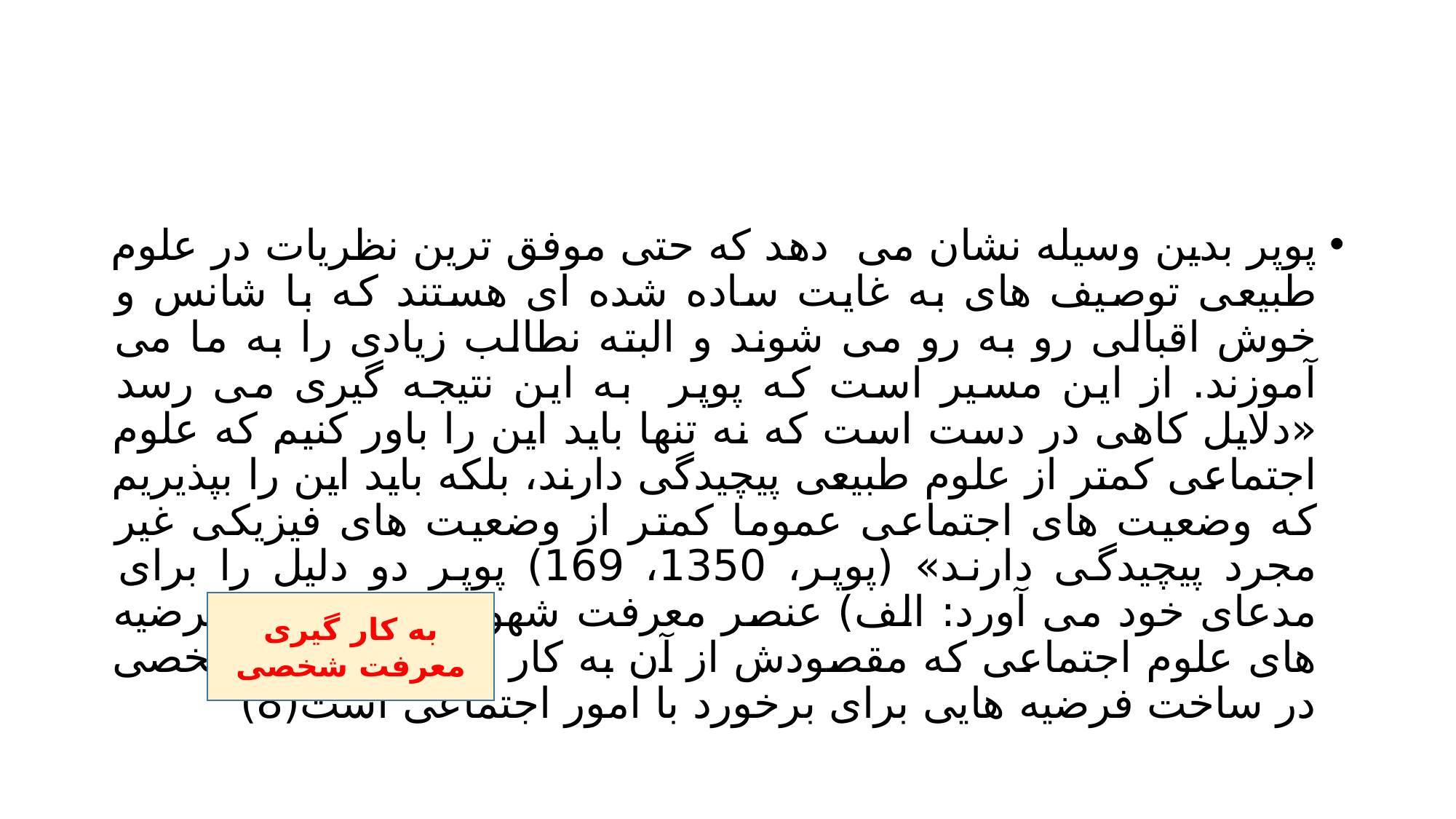

#
پوپر بدین وسیله نشان می  دهد که حتی موفق ترین نظریات در علوم طبیعی توصیف های به غایت ساده شده ای هستند که با شانس و خوش اقبالی رو به رو می شوند و البته نطالب زیادی را به ما می آموزند. از این مسیر است که پوپر  به این نتیجه گیری می رسد «دلایل کاهی در دست است که نه تنها باید این را باور کنیم که علوم اجتماعی کمتر از علوم طبیعی پیچیدگی دارند، بلکه باید این را بپذیریم که وضعیت های اجتماعی عموما کمتر از وضعیت های فیزیکی غیر مجرد پیچیدگی دارند» (پوپر، 1350، 169) پوپر دو دلیل را برای مدعای خود می آورد: الف) عنصر معرفت شهودی در ساخت فرضیه های علوم اجتماعی که مقصودش از آن به کار گیری معرفت شخصی در ساخت فرضیه هایی برای برخورد با امور اجتماعی است(8)
به کار گیری معرفت شخصی